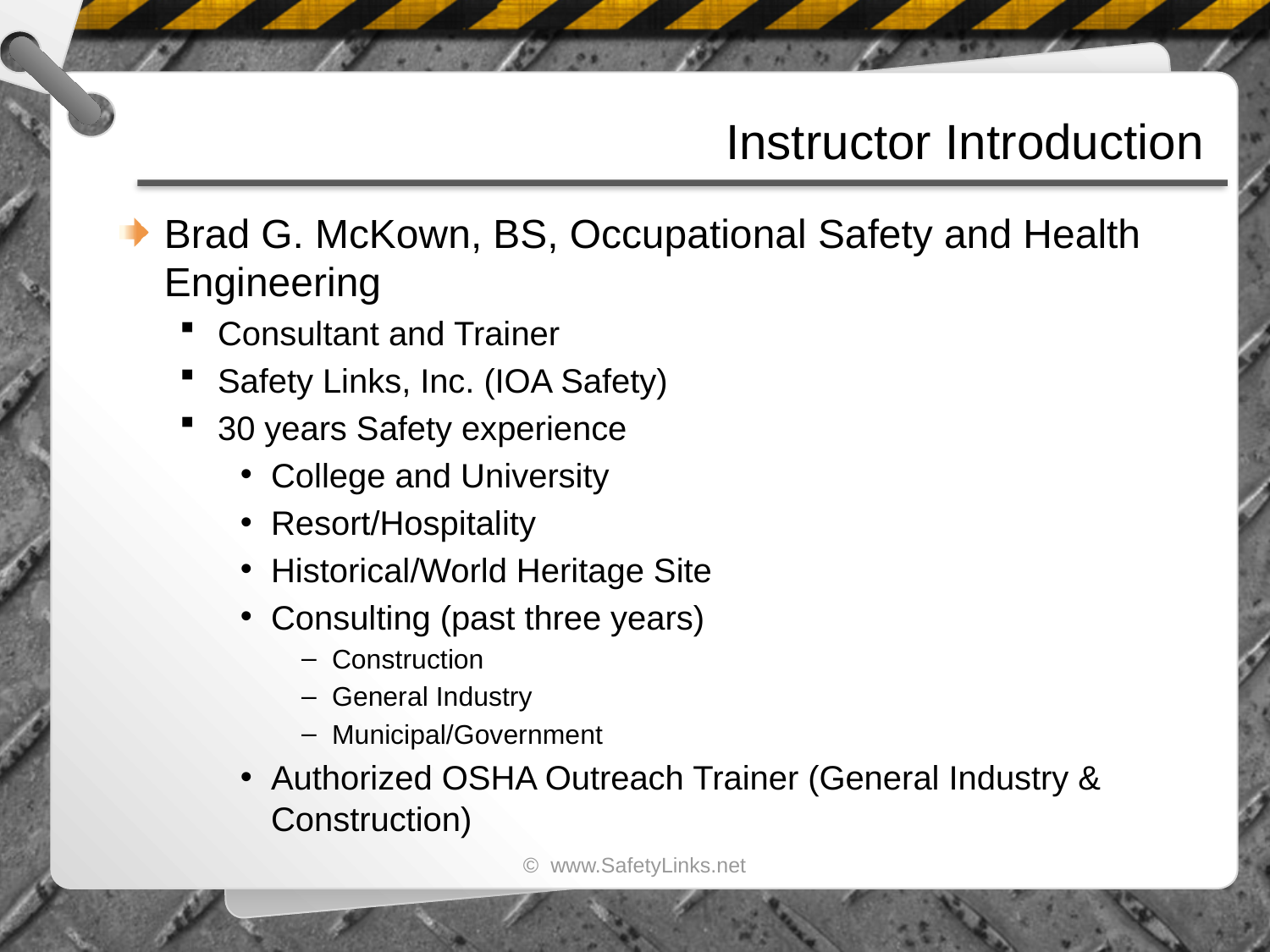

# Instructor Introduction
Brad G. McKown, BS, Occupational Safety and Health Engineering
Consultant and Trainer
Safety Links, Inc. (IOA Safety)
30 years Safety experience
College and University
Resort/Hospitality
Historical/World Heritage Site
Consulting (past three years)
Construction
General Industry
Municipal/Government
Authorized OSHA Outreach Trainer (General Industry & Construction)